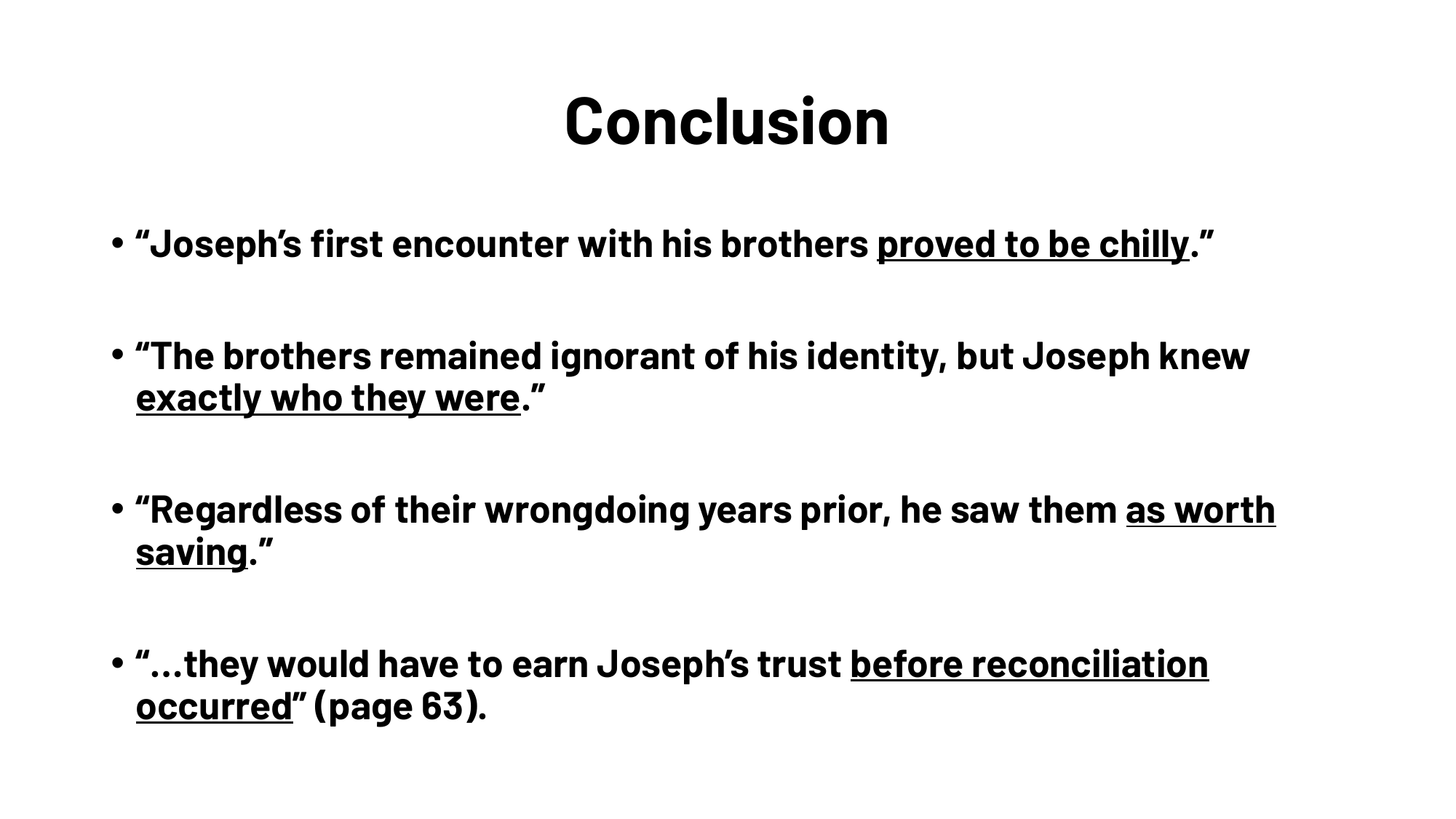

# Conclusion
“Joseph’s first encounter with his brothers proved to be chilly.”

“The brothers remained ignorant of his identity, but Joseph knew exactly who they were.”

“Regardless of their wrongdoing years prior, he saw them as worth saving.”

“…they would have to earn Joseph’s trust before reconciliation occurred” (page 63).